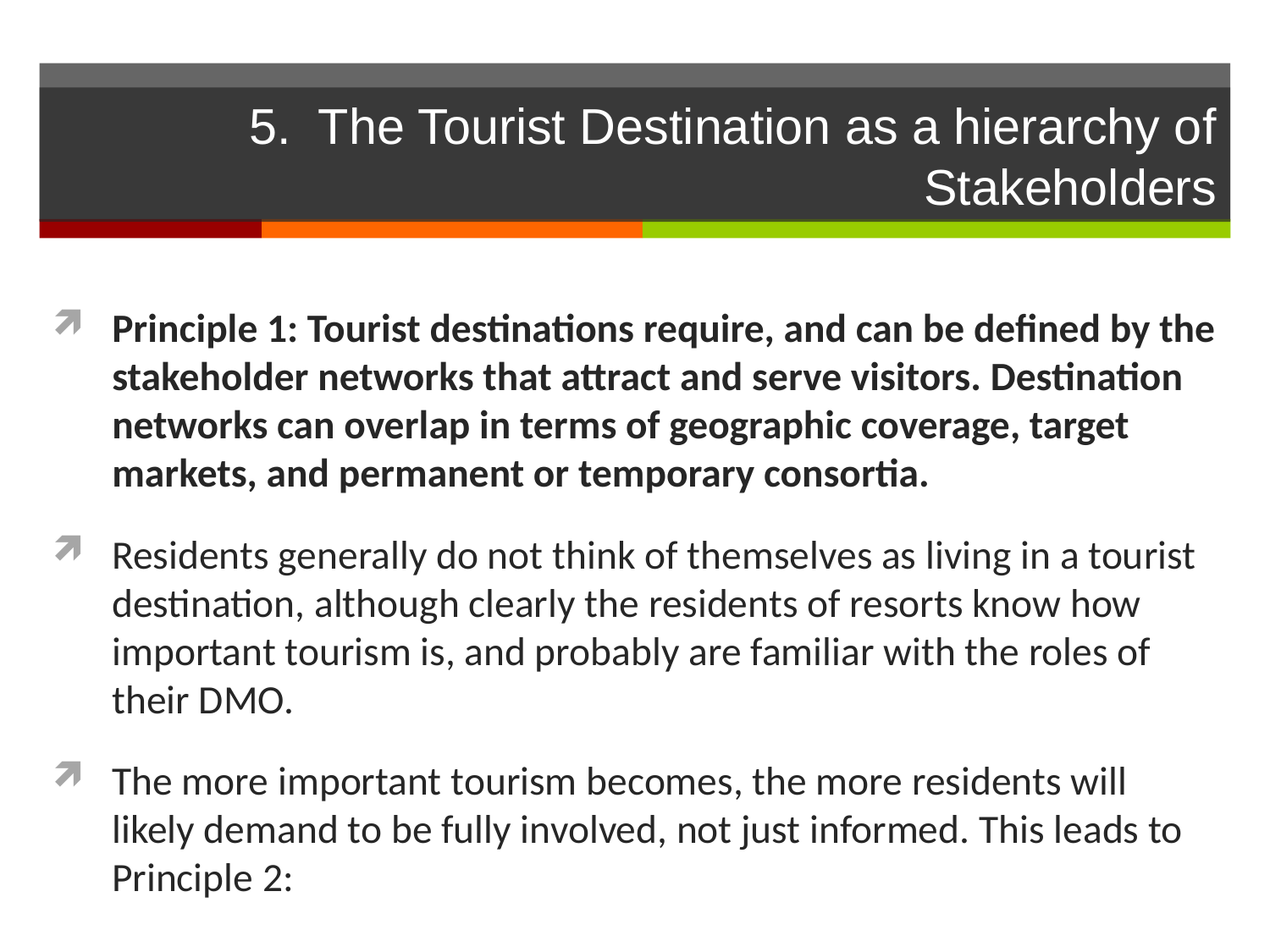

# 5.  The Tourist Destination as a hierarchy of Stakeholders
Principle 1: Tourist destinations require, and can be defined by the stakeholder networks that attract and serve visitors. Destination networks can overlap in terms of geographic coverage, target markets, and permanent or temporary consortia.
Residents generally do not think of themselves as living in a tourist destination, although clearly the residents of resorts know how important tourism is, and probably are familiar with the roles of their DMO.
The more important tourism becomes, the more residents will likely demand to be fully involved, not just informed. This leads to Principle 2: